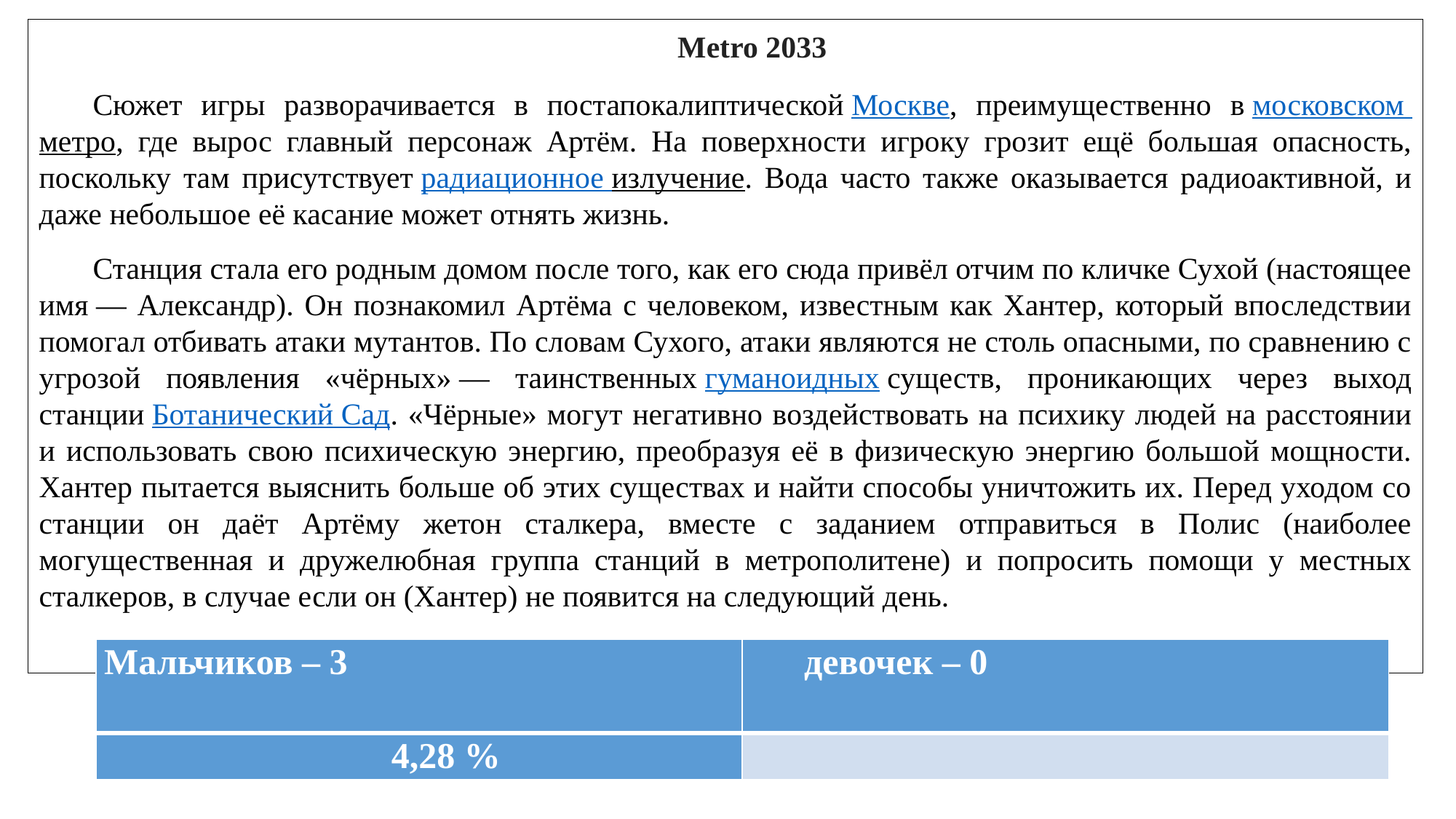

Metro 2033
Сюжет игры разворачивается в постапокалиптической Москве, преимущественно в московском метро, где вырос главный персонаж Артём. На поверхности игроку грозит ещё большая опасность, поскольку там присутствует радиационное излучение. Вода часто также оказывается радиоактивной, и даже небольшое её касание может отнять жизнь.
Станция стала его родным домом после того, как его сюда привёл отчим по кличке Сухой (настоящее имя — Александр). Он познакомил Артёма с человеком, известным как Хантер, который впоследствии помогал отбивать атаки мутантов. По словам Сухого, атаки являются не столь опасными, по сравнению с угрозой появления «чёрных» — таинственных гуманоидных существ, проникающих через выход станции Ботанический Сад. «Чёрные» могут негативно воздействовать на психику людей на расстоянии и использовать свою психическую энергию, преобразуя её в физическую энергию большой мощности. Хантер пытается выяснить больше об этих существах и найти способы уничтожить их. Перед уходом со станции он даёт Артёму жетон сталкера, вместе с заданием отправиться в Полис (наиболее могущественная и дружелюбная группа станций в метрополитене) и попросить помощи у местных сталкеров, в случае если он (Хантер) не появится на следующий день.

| Мальчиков – 3 | девочек – 0 |
| --- | --- |
| 4,28 % |  |